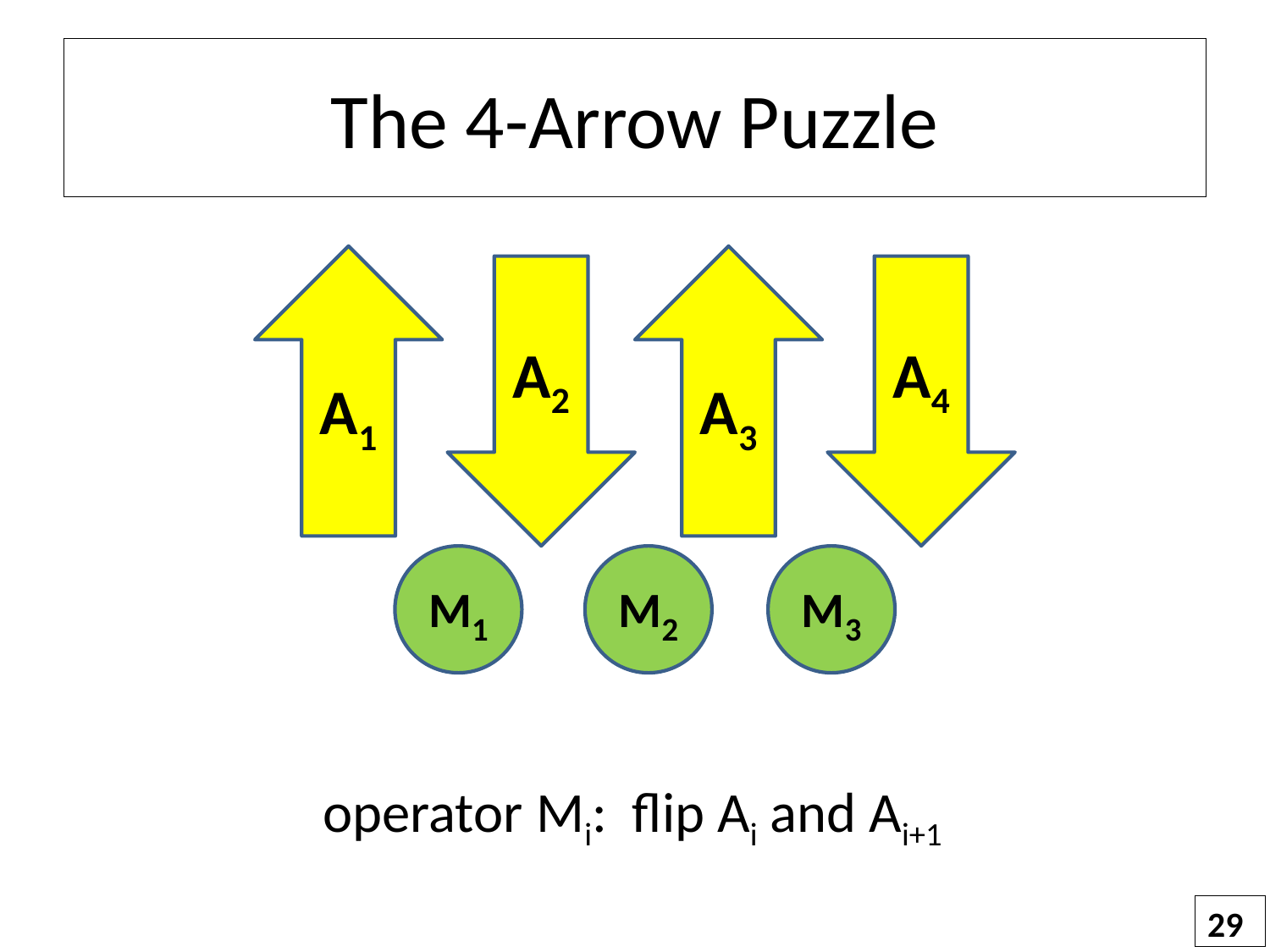

# The 4-Arrow Puzzle
A1
A3
A2
A4
M1
M2
M3
operator Mi:  flip Ai and Ai+1
29